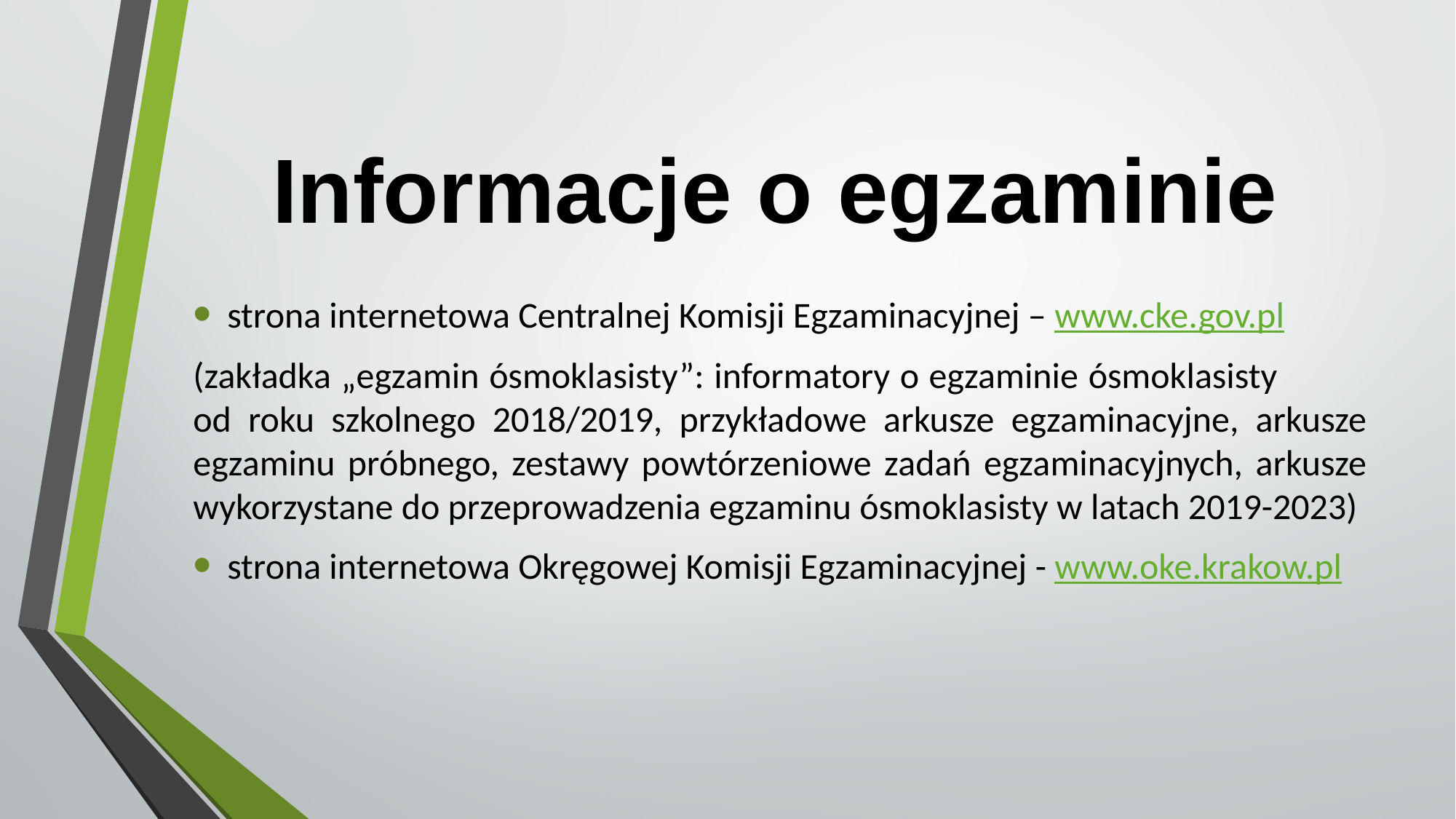

# Informacje o egzaminie
strona internetowa Centralnej Komisji Egzaminacyjnej – www.cke.gov.pl
(zakładka „egzamin ósmoklasisty”: informatory o egzaminie ósmoklasisty          od roku szkolnego 2018/2019, przykładowe arkusze egzaminacyjne, arkusze egzaminu próbnego, zestawy powtórzeniowe zadań egzaminacyjnych, arkusze wykorzystane do przeprowadzenia egzaminu ósmoklasisty w latach 2019-2023)
strona internetowa Okręgowej Komisji Egzaminacyjnej - www.oke.krakow.pl